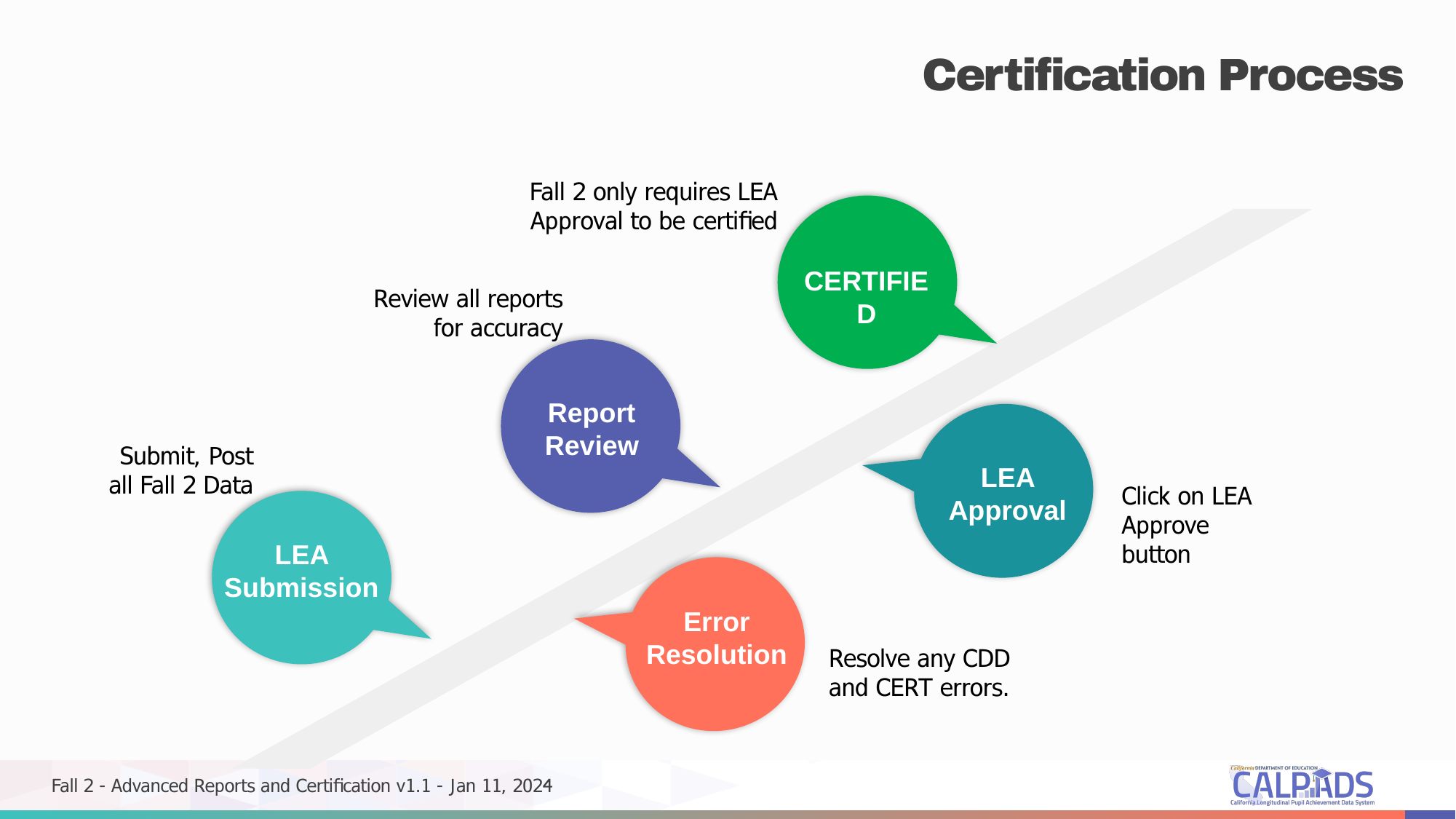

# Certification Process
Fall 2 only requires LEA Approval to be certified

CERTIFIED
Review all reports for accuracy

Report Review

Submit, Post all Fall 2 Data
LEA Approval
Click on LEA Approve button

LEA Submission

Error Resolution
Resolve any CDD and CERT errors.
Fall 2 - Advanced Reports and Certification v1.1 - Jan 11, 2024
49